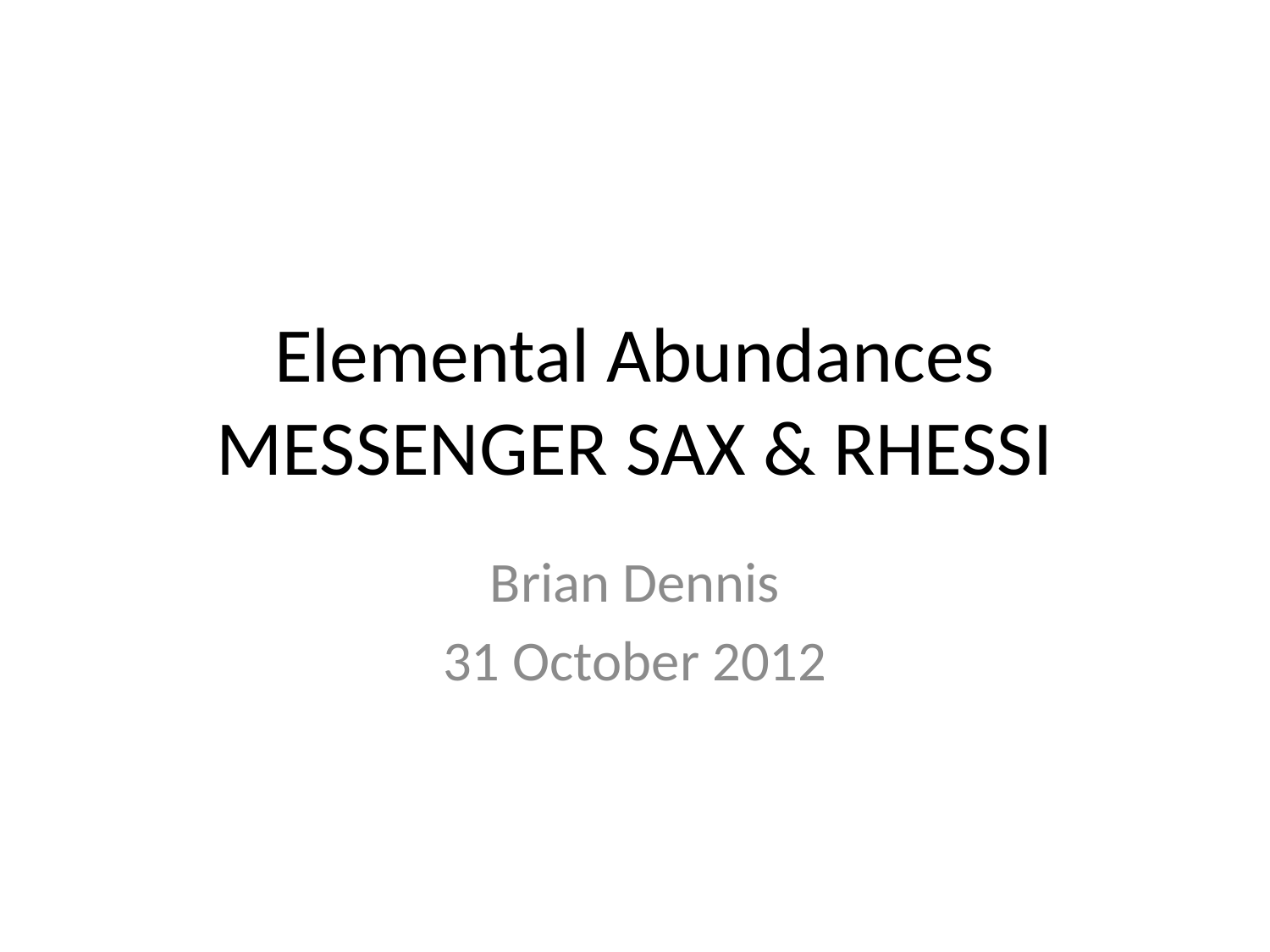

# Elemental Abundances MESSENGER SAX & RHESSI
Brian Dennis
31 October 2012